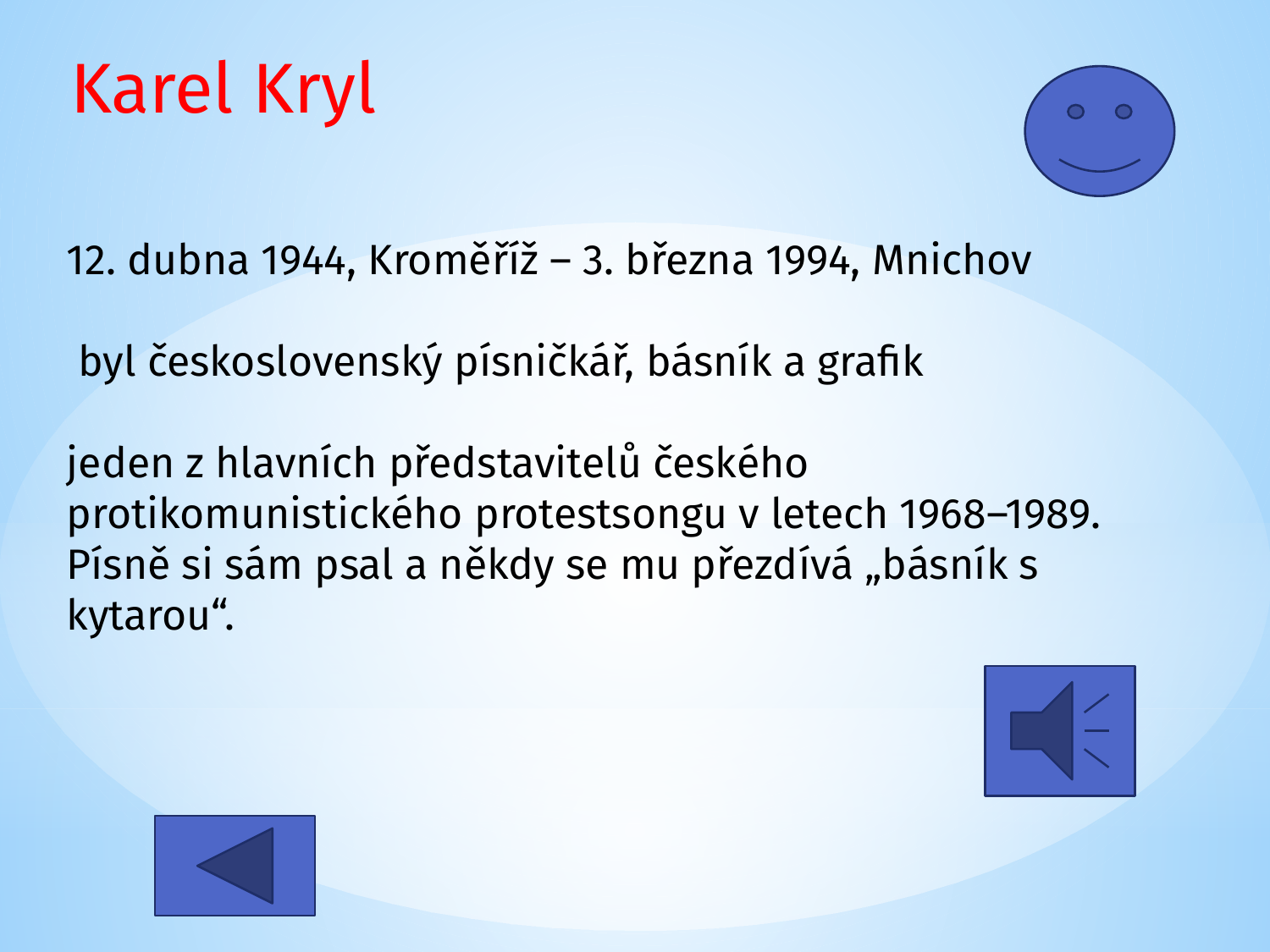

Karel Kryl

12. dubna 1944, Kroměříž – 3. března 1994, Mnichov
 byl československý písničkář, básník a grafik
jeden z hlavních představitelů českého protikomunistického protestsongu v letech 1968–1989.
Písně si sám psal a někdy se mu přezdívá „básník s kytarou“.